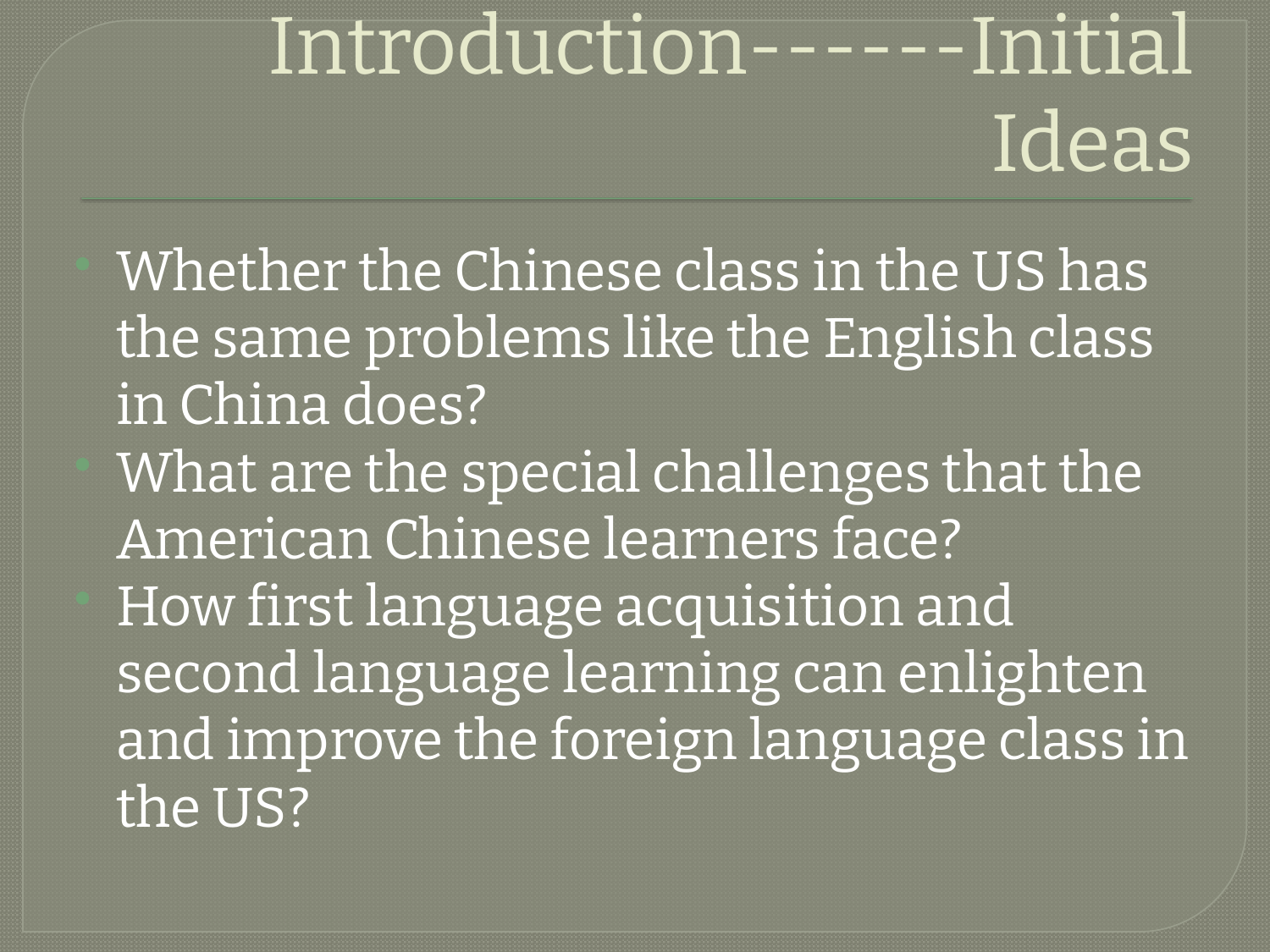

# Introduction------Initial Ideas
Whether the Chinese class in the US has the same problems like the English class in China does?
What are the special challenges that the American Chinese learners face?
How first language acquisition and second language learning can enlighten and improve the foreign language class in the US?